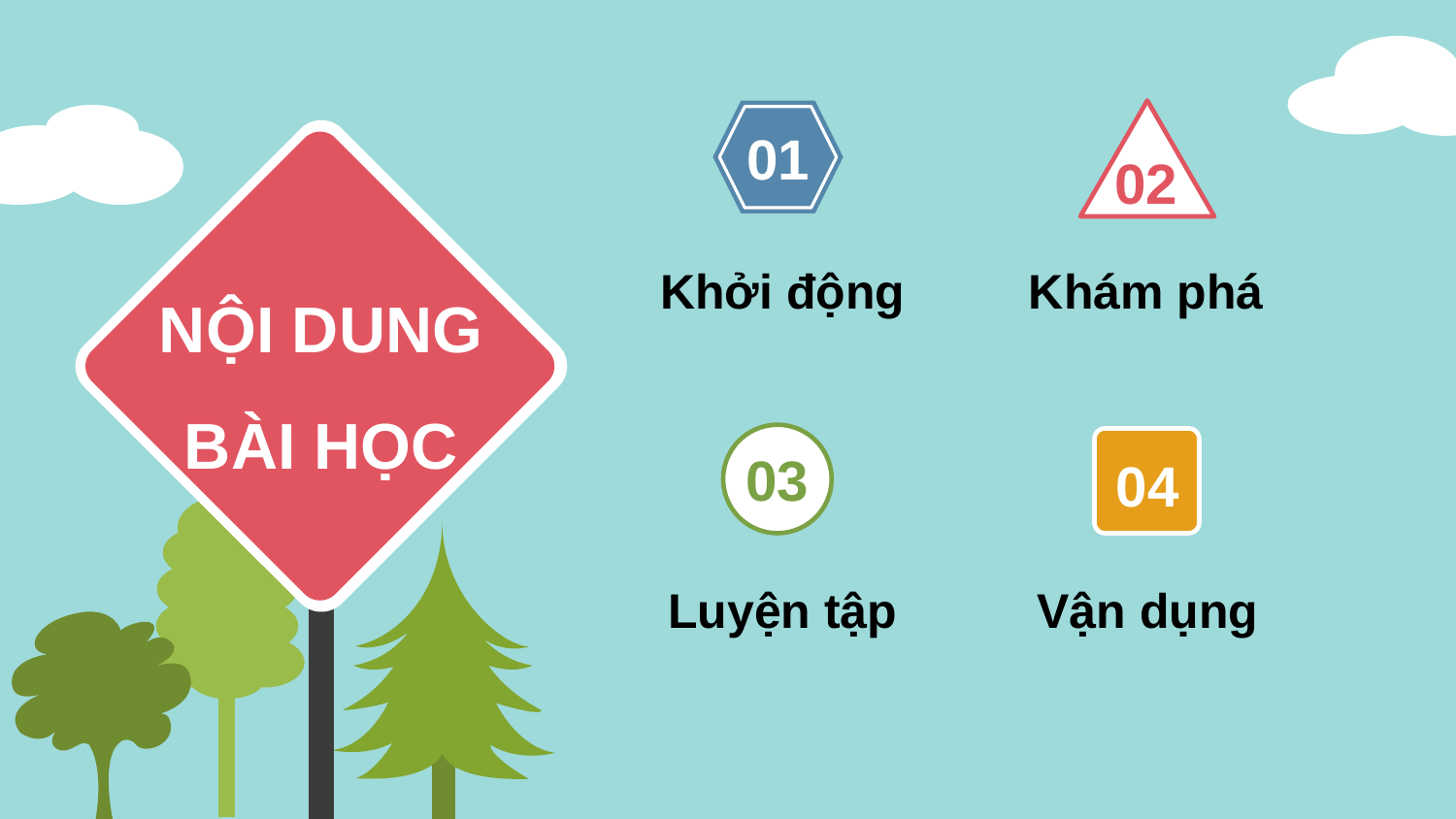

01
02
NỘI DUNG BÀI HỌC
Khám phá
Khởi động

03
04
Luyện tập
Vận dụng